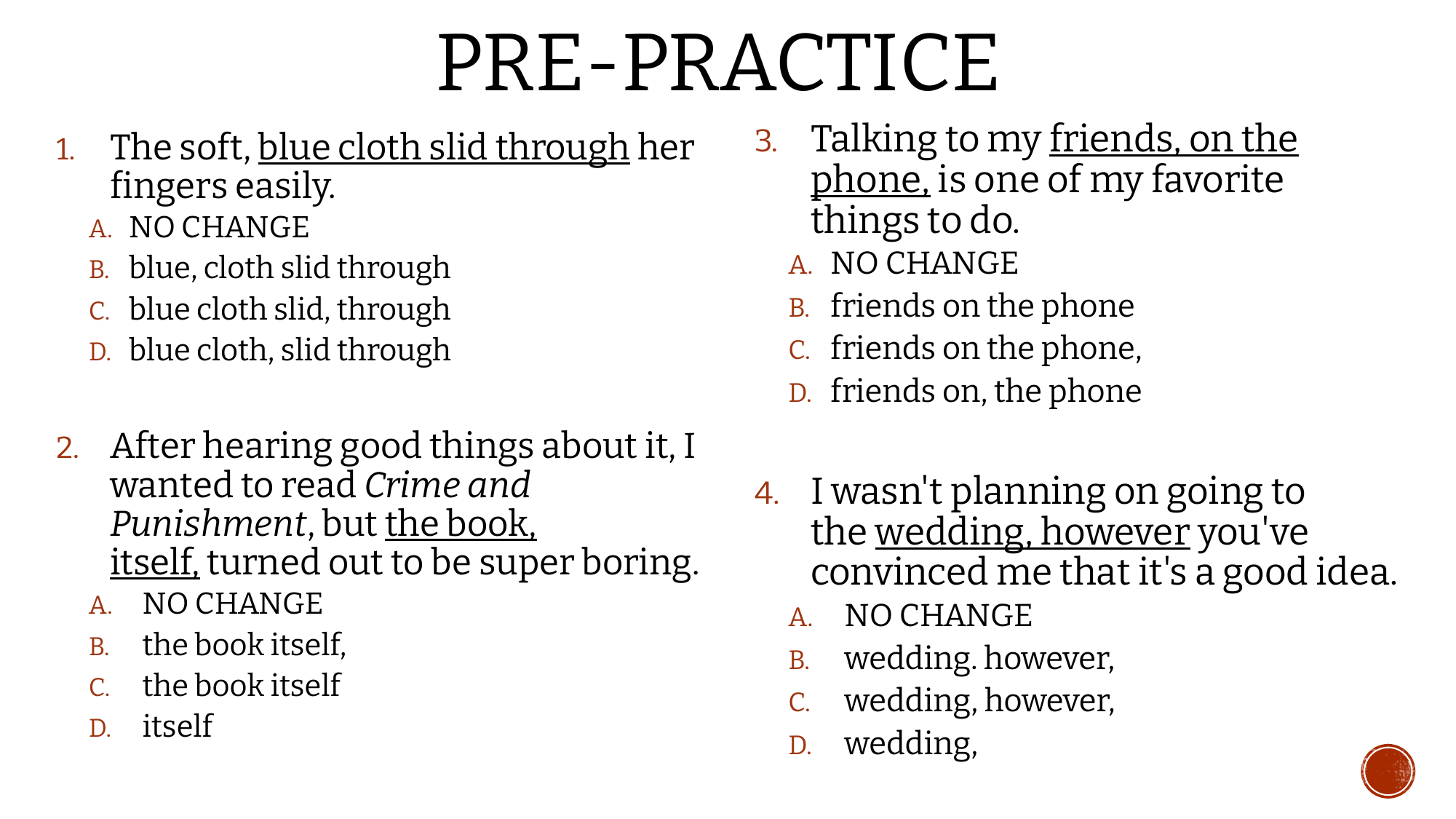

# Pre-Practice
Talking to my friends, on the phone, is one of my favorite things to do.
NO CHANGE
friends on the phone
friends on the phone,
friends on, the phone

I wasn't planning on going to the wedding, however you've convinced me that it's a good idea.
NO CHANGE
wedding. however,
wedding, however,
wedding,

The soft, blue cloth slid through her fingers easily.
NO CHANGE
blue, cloth slid through
blue cloth slid, through
blue cloth, slid through

After hearing good things about it, I wanted to read Crime and Punishment, but the book, itself, turned out to be super boring.
NO CHANGE
the book itself,
the book itself
itself